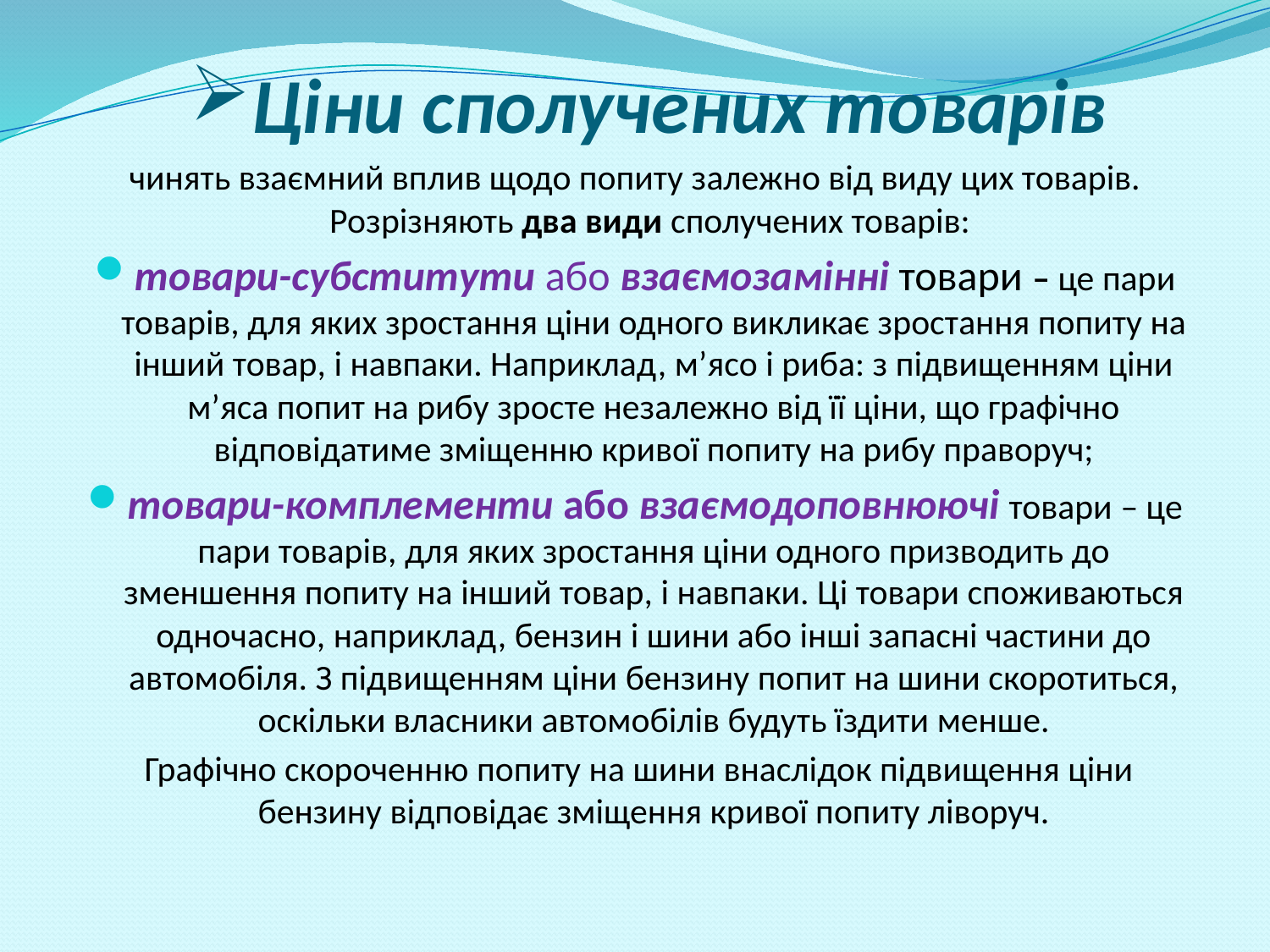

# Ціни сполучених товарів
чинять взаємний вплив щодо попиту залежно від виду цих товарів. Розрізняють два види сполучених товарів:
товари-субститути або взаємозамінні товари – це пари товарів, для яких зростання ціни одного викликає зростання попиту на інший товар, і навпаки. Наприклад, м’ясо і риба: з підвищенням ціни м’яса попит на рибу зросте незалежно від її ціни, що графічно відповідатиме зміщенню кривої попиту на рибу праворуч;
товари-комплементи або взаємодоповнюючі товари – це пари товарів, для яких зростання ціни одного призводить до зменшення попиту на інший товар, і навпаки. Ці товари споживаються одночасно, наприклад, бензин і шини або інші запасні частини до автомобіля. З підвищенням ціни бензину попит на шини скоротиться, оскільки власники автомобілів будуть їздити менше.
 Графічно скороченню попиту на шини внаслідок підвищення ціни бензину відповідає зміщення кривої попиту ліворуч.